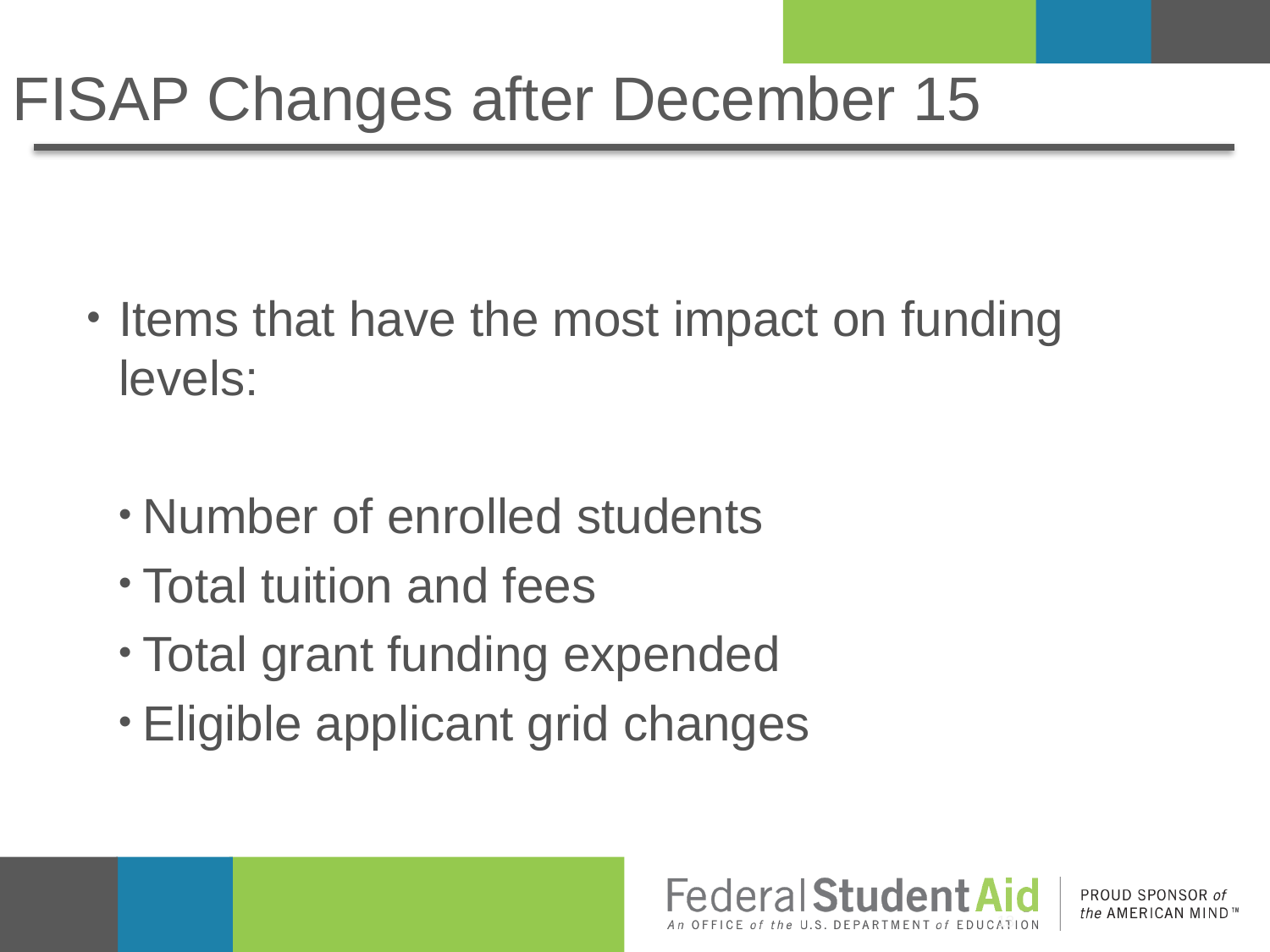

# FISAP Changes after December 15

Items that have the most impact on funding levels:

Number of enrolled students
Total tuition and fees
Total grant funding expended
Eligible applicant grid changes

13